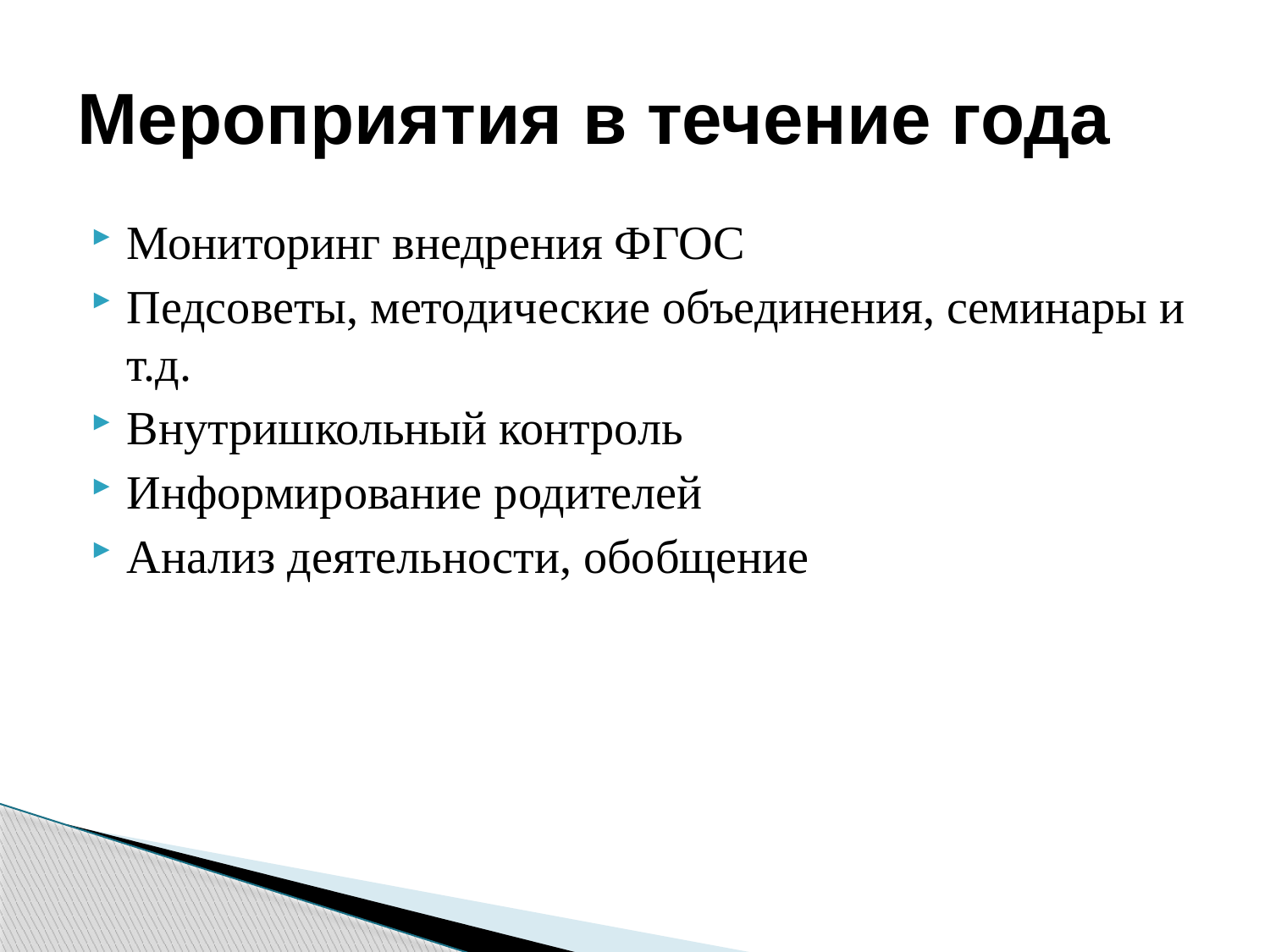

# Мероприятия в течение года
Мониторинг внедрения ФГОС
Педсоветы, методические объединения, семинары и т.д.
Внутришкольный контроль
Информирование родителей
Анализ деятельности, обобщение